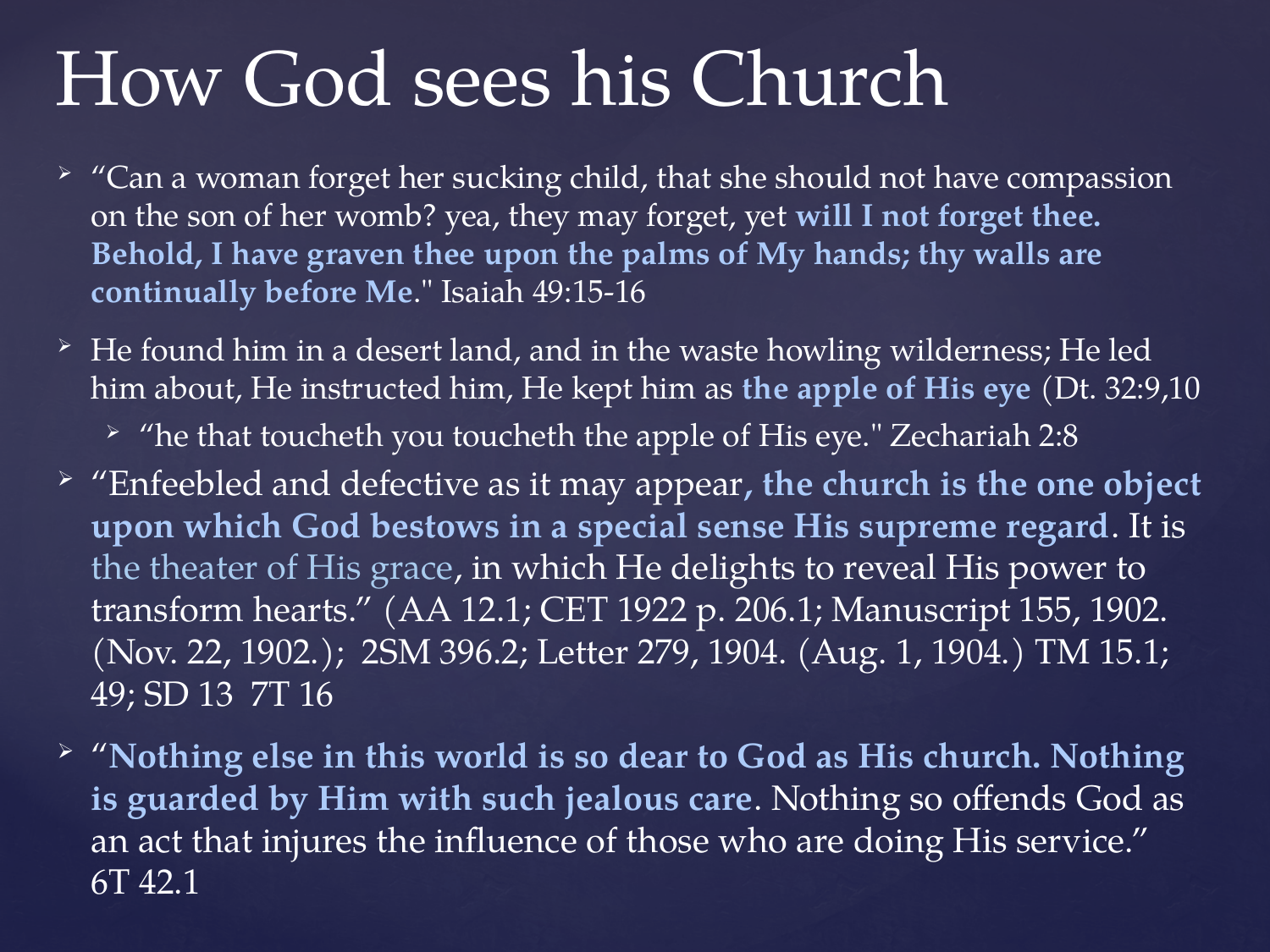

# How God sees his Church
“Can a woman forget her sucking child, that she should not have compassion on the son of her womb? yea, they may forget, yet will I not forget thee. Behold, I have graven thee upon the palms of My hands; thy walls are continually before Me." Isaiah 49:15-16
He found him in a desert land, and in the waste howling wilderness; He led him about, He instructed him, He kept him as the apple of His eye (Dt. 32:9,10
“he that toucheth you toucheth the apple of His eye." Zechariah 2:8
“Enfeebled and defective as it may appear, the church is the one object upon which God bestows in a special sense His supreme regard. It is the theater of His grace, in which He delights to reveal His power to transform hearts.” (AA 12.1; CET 1922 p. 206.1; Manuscript 155, 1902. (Nov. 22, 1902.);  2SM 396.2; Letter 279, 1904. (Aug. 1, 1904.) TM 15.1; 49; SD 13  7T 16
“Nothing else in this world is so dear to God as His church. Nothing is guarded by Him with such jealous care. Nothing so offends God as an act that injures the influence of those who are doing His service.”  6T 42.1